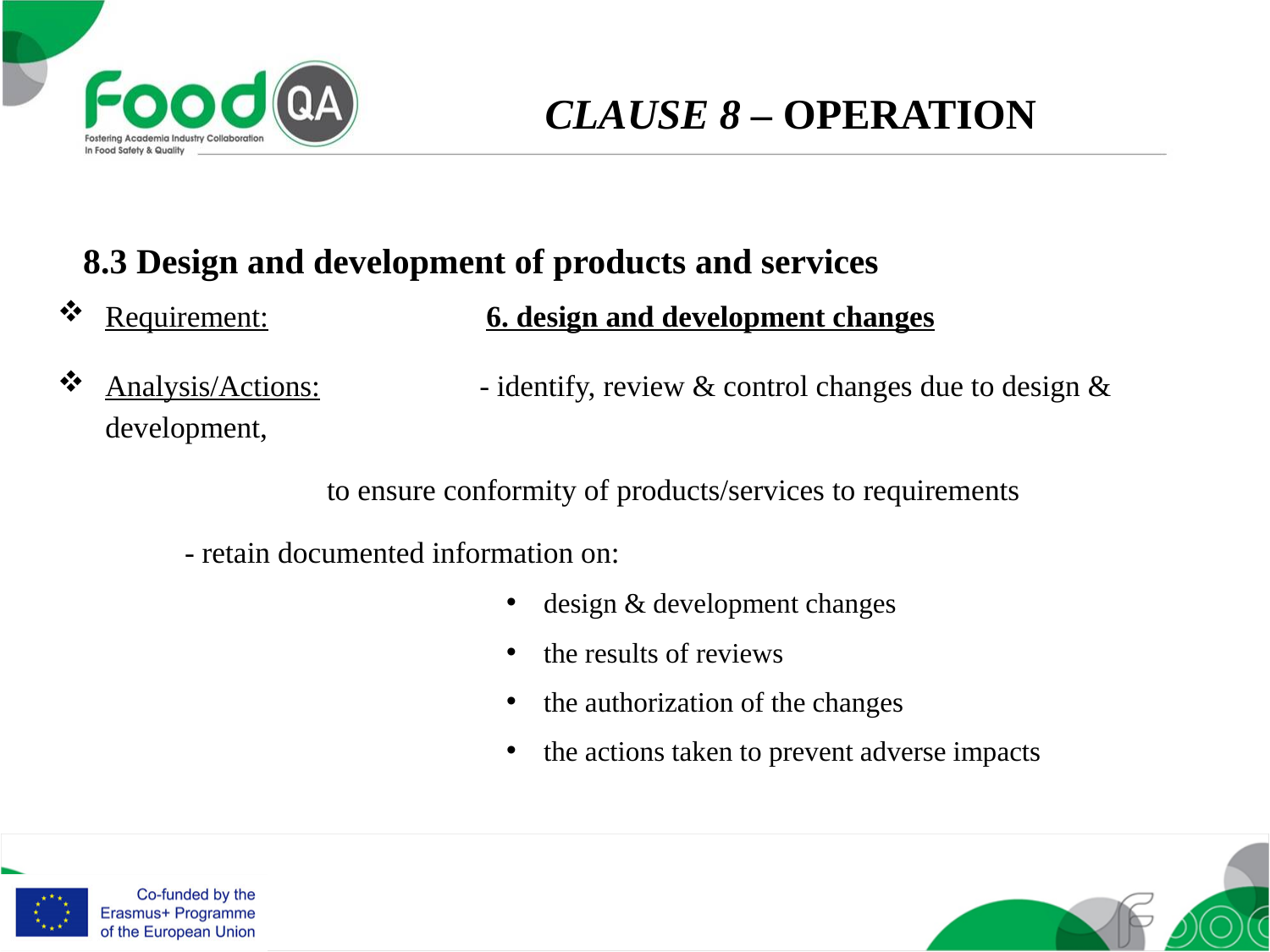

CLAUSE 8 – OPERATION
8.3 Design and development of products and services
Requirement: 		6. design and development changes
Analysis/Actions: 	- identify, review & control changes due to design & development,
		  to ensure conformity of products/services to requirements
	- retain documented information on:
design & development changes
the results of reviews
the authorization of the changes
the actions taken to prevent adverse impacts